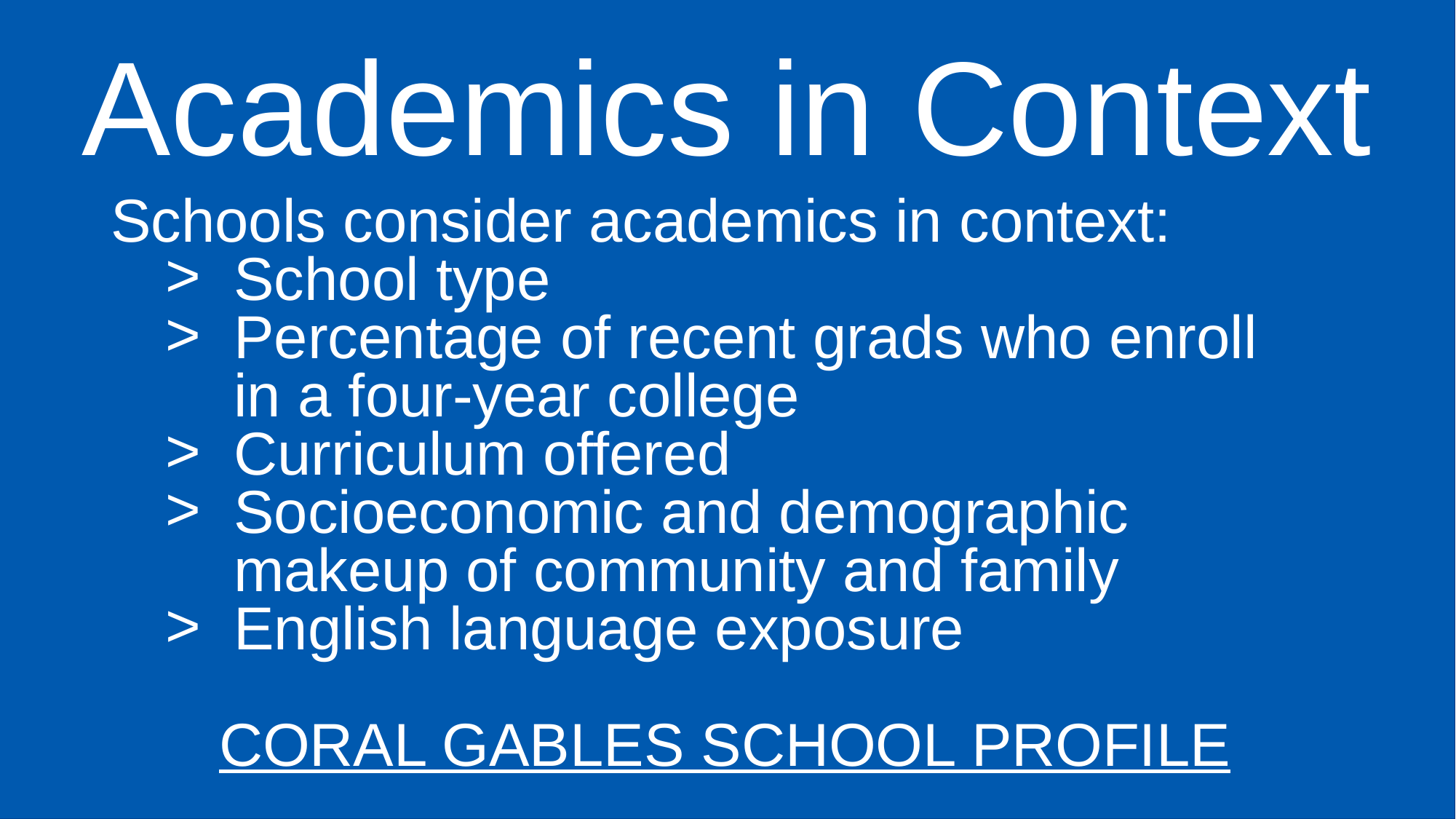

Academics in Context
Schools consider academics in context:
School type
Percentage of recent grads who enroll in a four-year college
Curriculum offered
Socioeconomic and demographic makeup of community and family
English language exposure

CORAL GABLES SCHOOL PROFILE